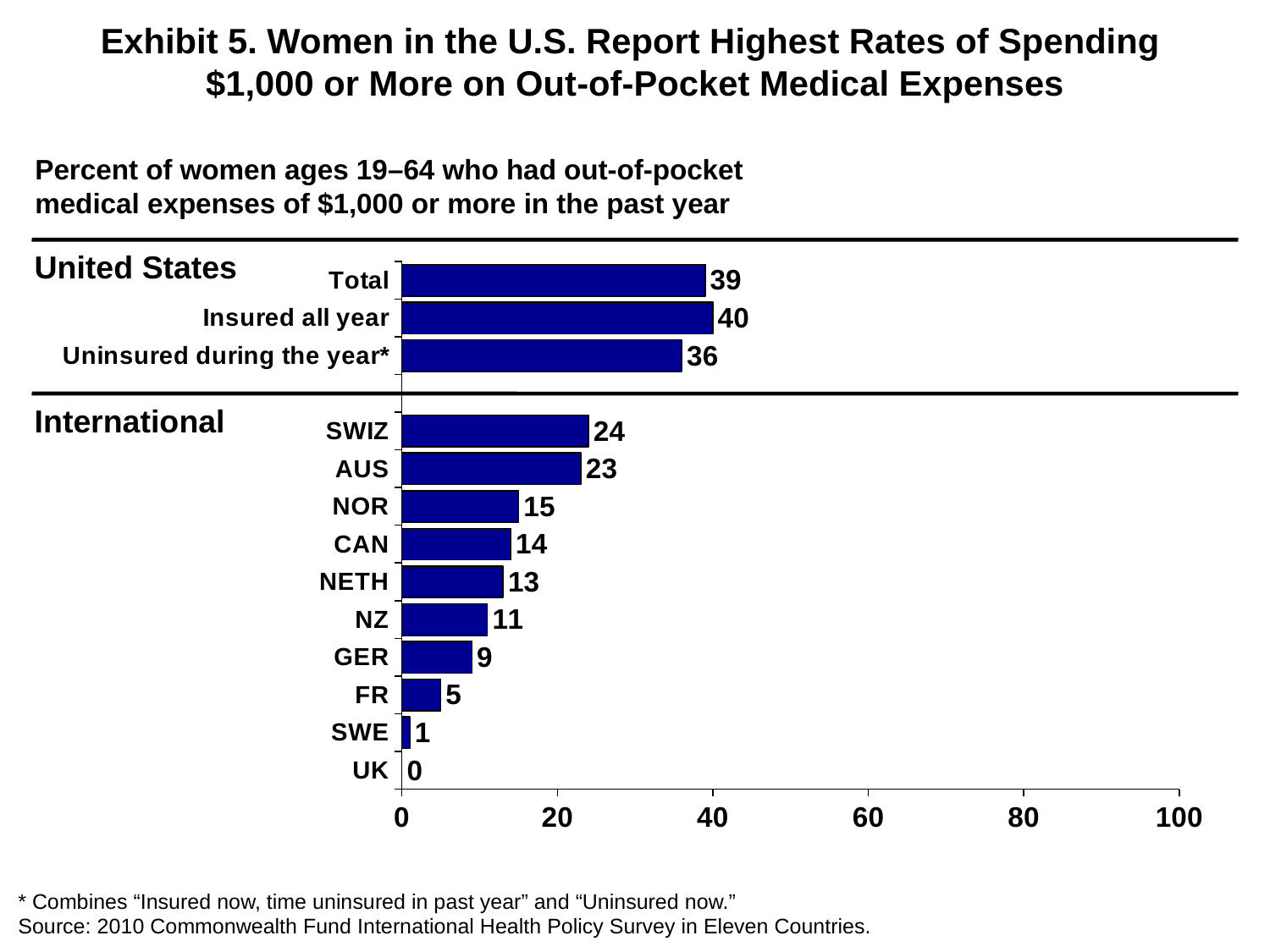

Exhibit 5. Women in the U.S. Report Highest Rates of Spending
$1,000 or More on Out-of-Pocket Medical Expenses
Percent of women ages 19–64 who had out-of-pocket medical expenses of $1,000 or more in the past year

### Chart

| Category | Total |
|---|---|
| UK | 0.0 |
| SWE | 1.0 |
| FR | 5.0 |
| GER | 9.0 |
| NZ | 11.0 |
| NETH | 13.0 |
| CAN | 14.0 |
| NOR | 15.0 |
| AUS | 23.0 |
| SWIZ | 24.0 |
|  | None |
| Uninsured during the year* | 36.0 |
| Insured all year | 40.0 |
| Total | 39.0 |
United States

International
* Combines “Insured now, time uninsured in past year” and “Uninsured now.”
Source: 2010 Commonwealth Fund International Health Policy Survey in Eleven Countries.